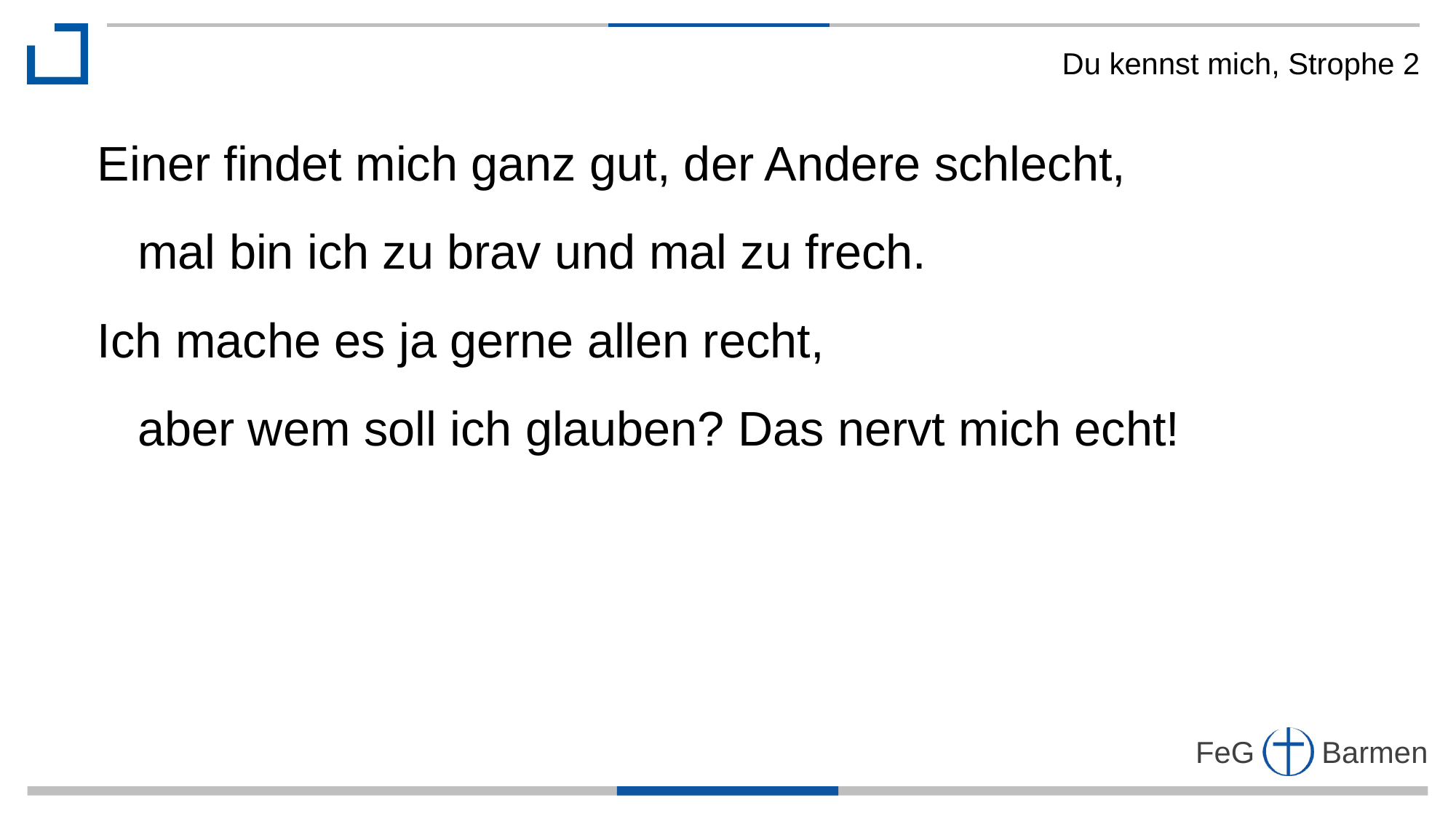

Du kennst mich, Strophe 2
Einer findet mich ganz gut, der Andere schlecht,
   mal bin ich zu brav und mal zu frech.
Ich mache es ja gerne allen recht,
   aber wem soll ich glauben? Das nervt mich echt!